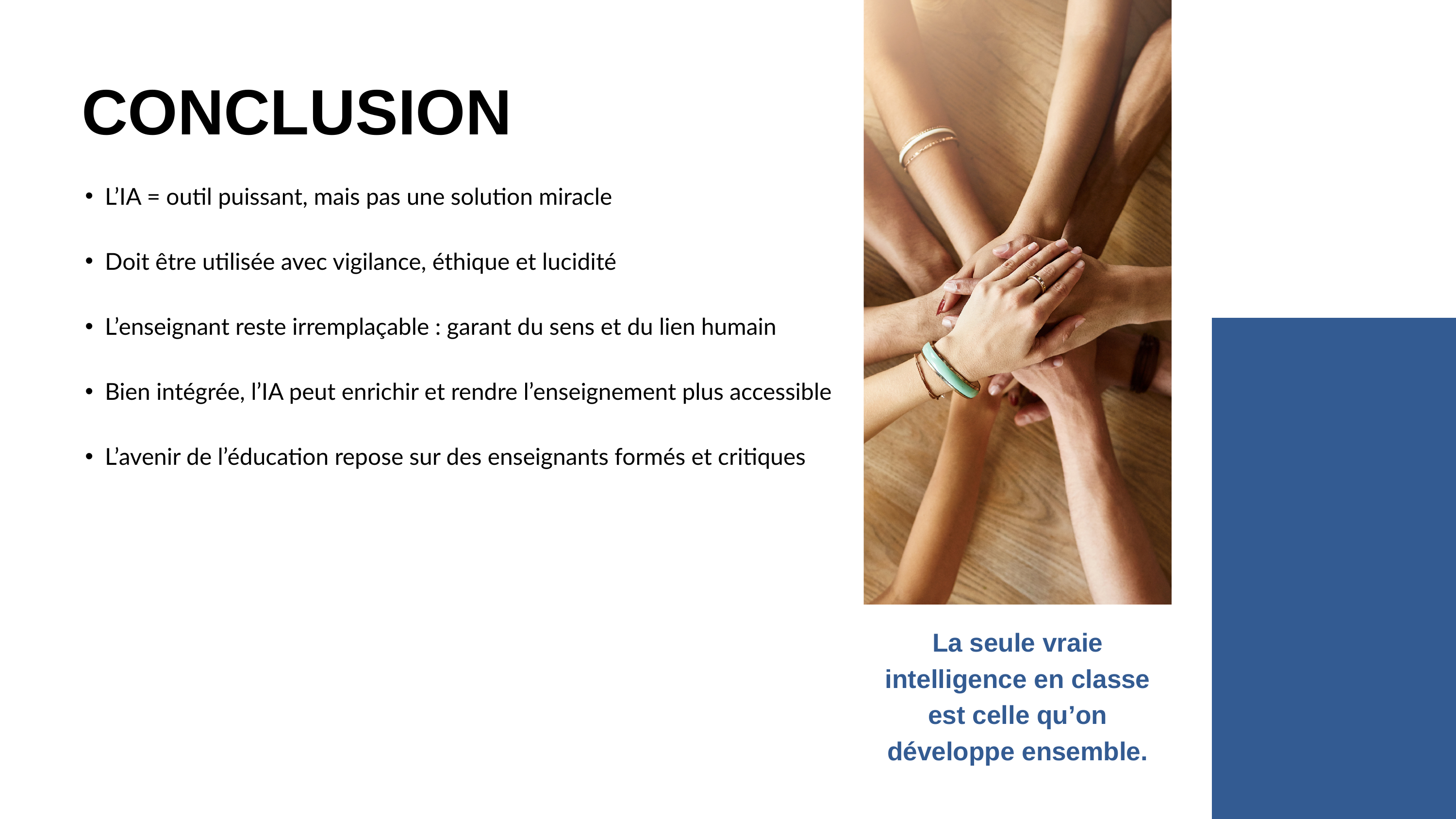

CONCLUSION
L’IA = outil puissant, mais pas une solution miracle

Doit être utilisée avec vigilance, éthique et lucidité

L’enseignant reste irremplaçable : garant du sens et du lien humain

Bien intégrée, l’IA peut enrichir et rendre l’enseignement plus accessible

L’avenir de l’éducation repose sur des enseignants formés et critiques

La seule vraie intelligence en classe est celle qu’on développe ensemble.